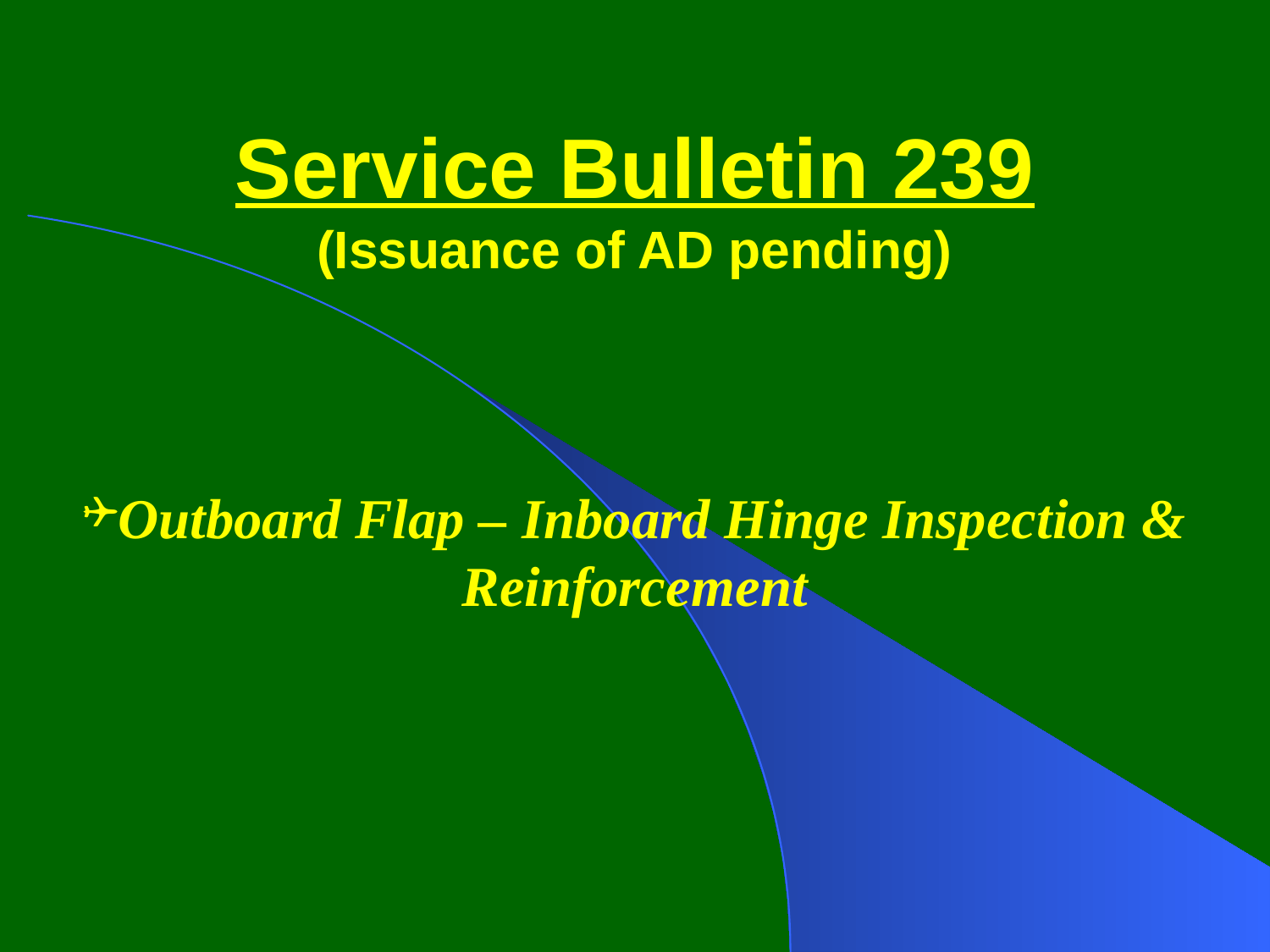

# Service Bulletin 239 (Issuance of AD pending)
Outboard Flap – Inboard Hinge Inspection & Reinforcement